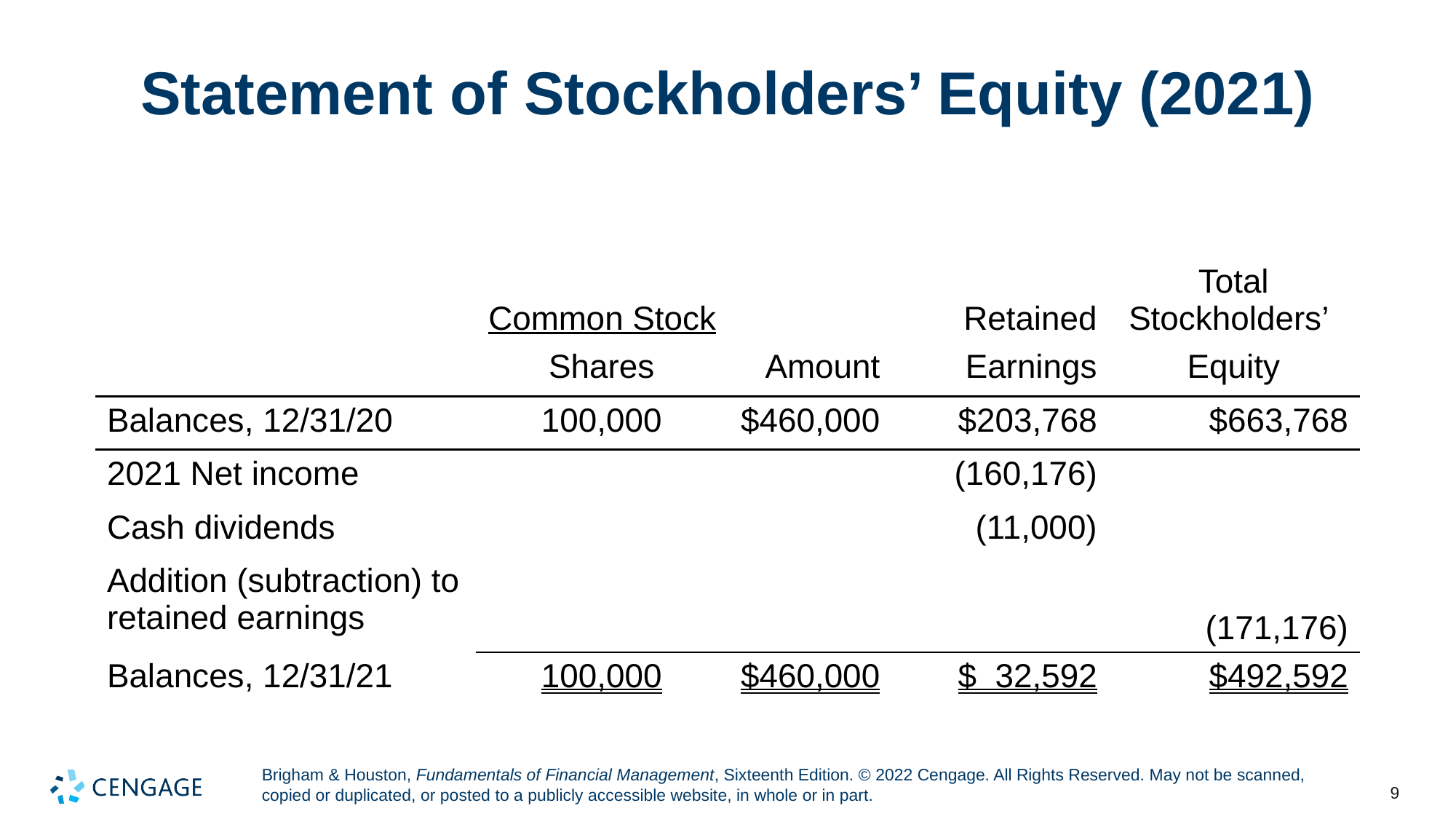

# Statement of Stockholders’ Equity (2021)
|  | Common Stock |  | Retained | Total Stockholders’ |
| --- | --- | --- | --- | --- |
|  | Shares | Amount | Earnings | Equity |
| Balances, 12/31/20 | 100,000 | $460,000 | $203,768 | $663,768 |
| 2021 Net income |  |  | (160,176) |  |
| Cash dividends |  |  | (11,000) |  |
| Addition (subtraction) to retained earnings |  |  |  | (171,176) |
| Balances, 12/31/21 | 100,000 | $460,000 | $ 32,592 | $492,592 |